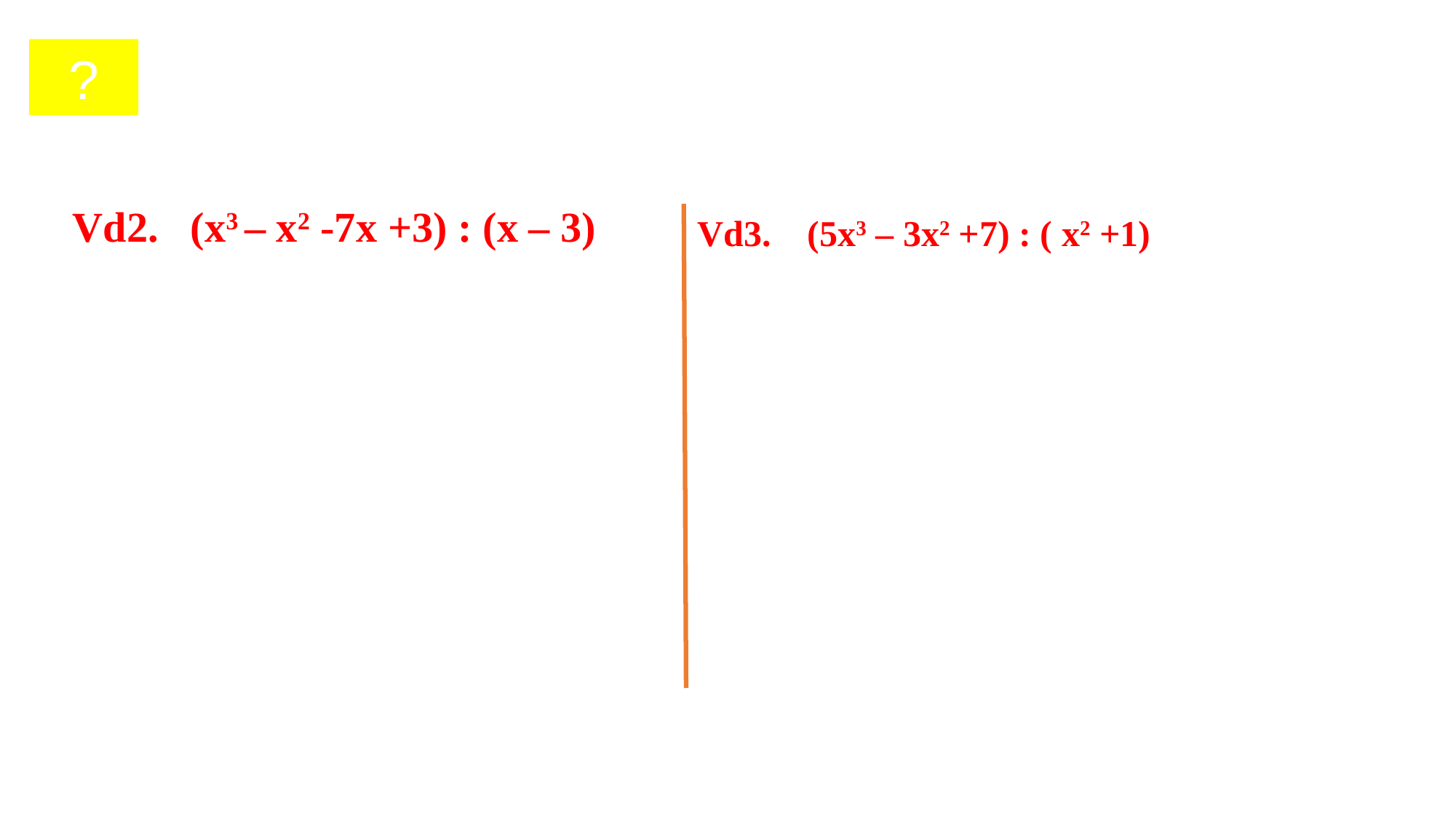

?
Vd2.   (x3 – x2 -7x +3) : (x – 3)

 Vd3.    (5x3 – 3x2 +7) : ( x2 +1)